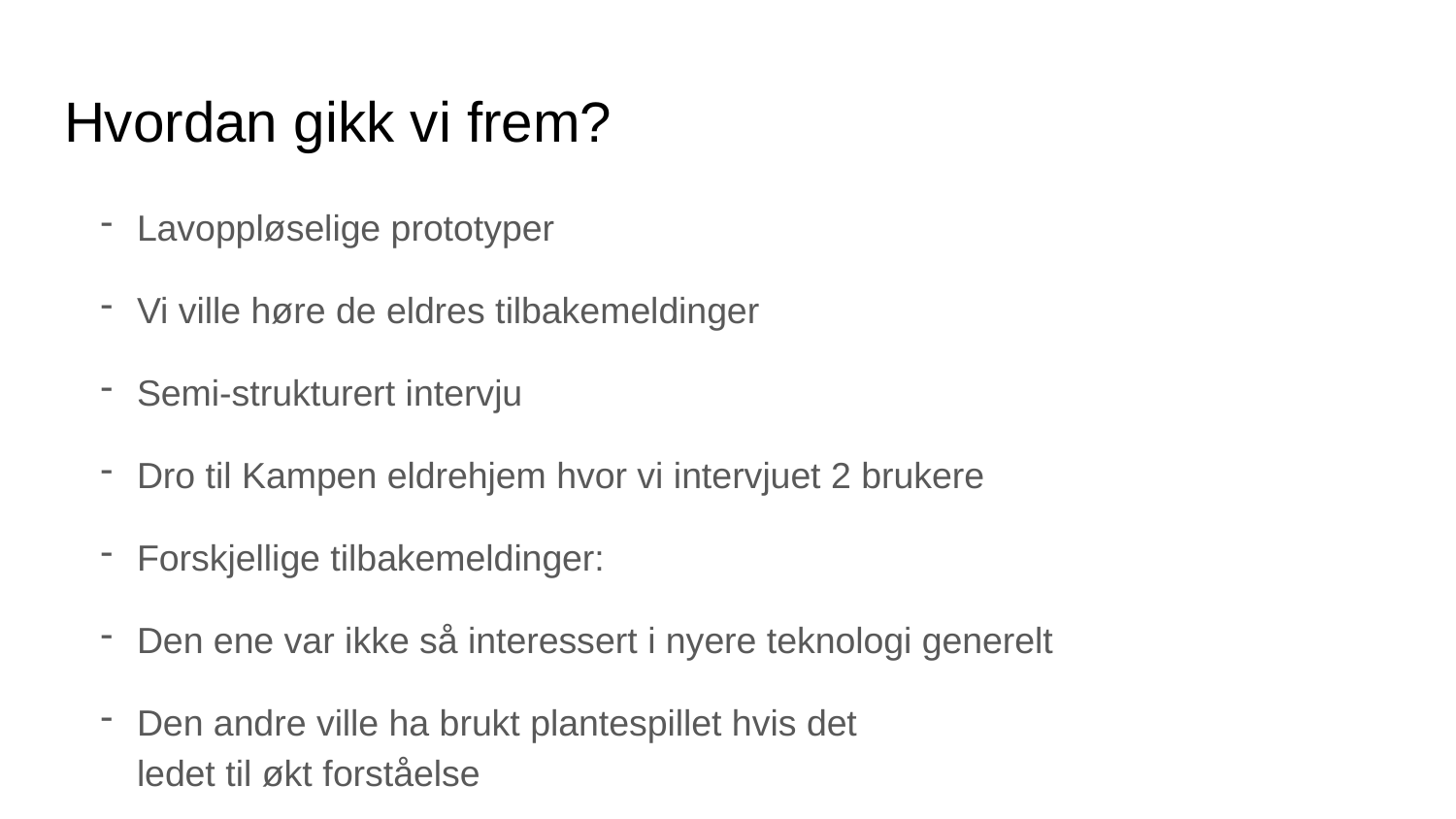

# Hvordan gikk vi frem?
Lavoppløselige prototyper
Vi ville høre de eldres tilbakemeldinger
Semi-strukturert intervju
Dro til Kampen eldrehjem hvor vi intervjuet 2 brukere
Forskjellige tilbakemeldinger:
Den ene var ikke så interessert i nyere teknologi generelt
Den andre ville ha brukt plantespillet hvis det
ledet til økt forståelse